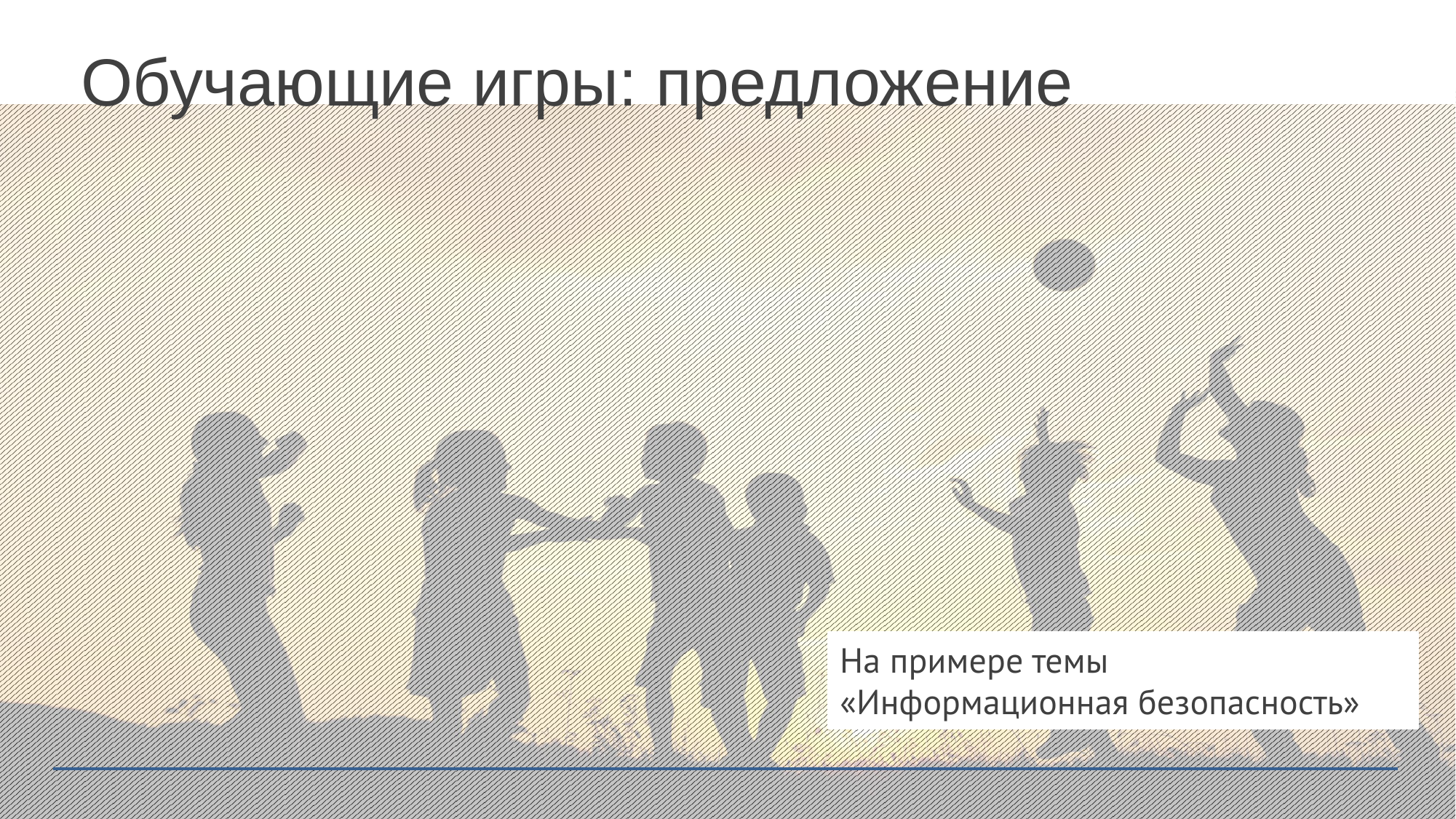

# Обучающие игры: предложение
На примере темы «Информационная безопасность»